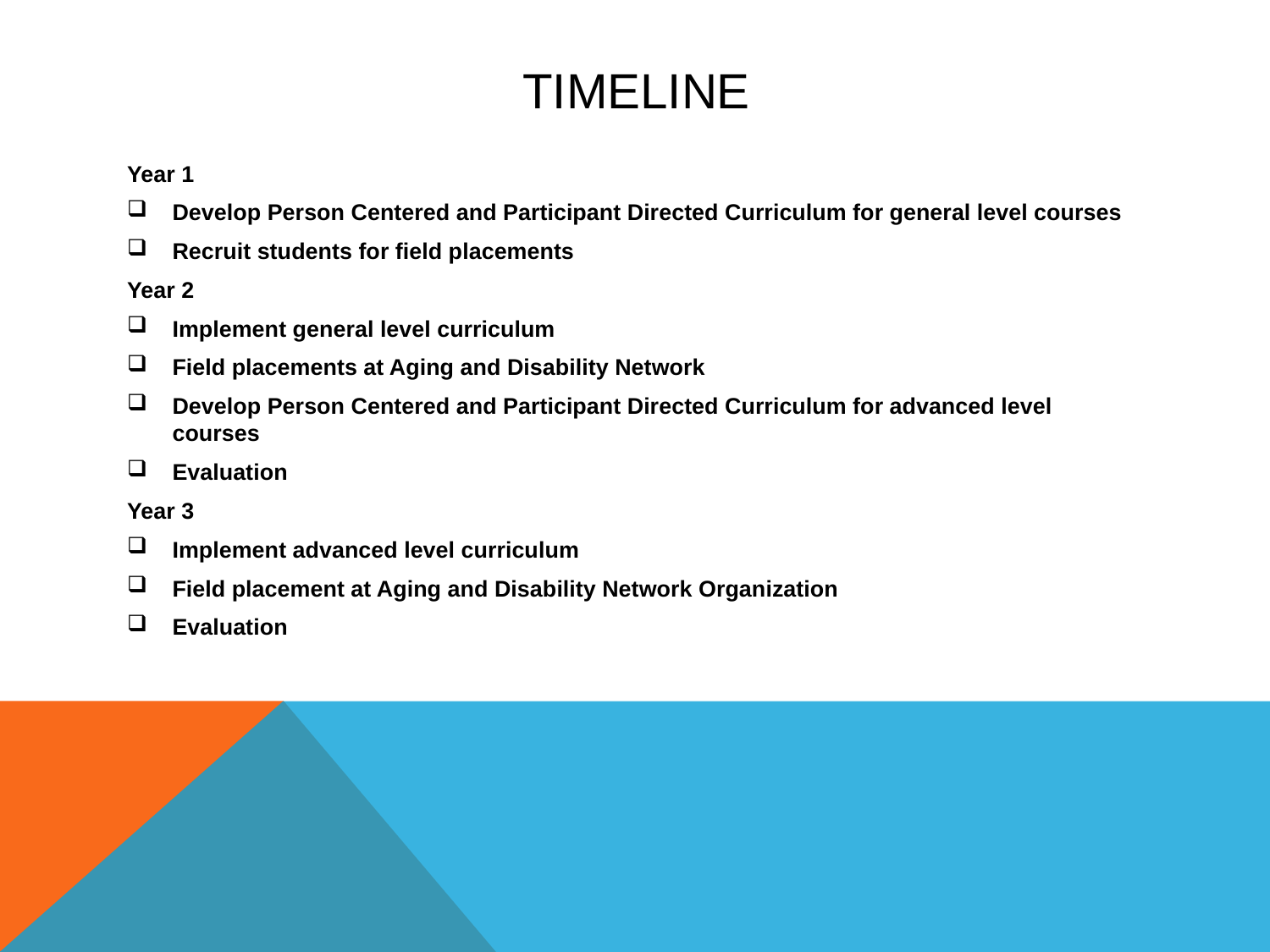

# Timeline
Year 1
Develop Person Centered and Participant Directed Curriculum for general level courses
Recruit students for field placements
Year 2
Implement general level curriculum
Field placements at Aging and Disability Network
Develop Person Centered and Participant Directed Curriculum for advanced level courses
Evaluation
Year 3
Implement advanced level curriculum
Field placement at Aging and Disability Network Organization
Evaluation